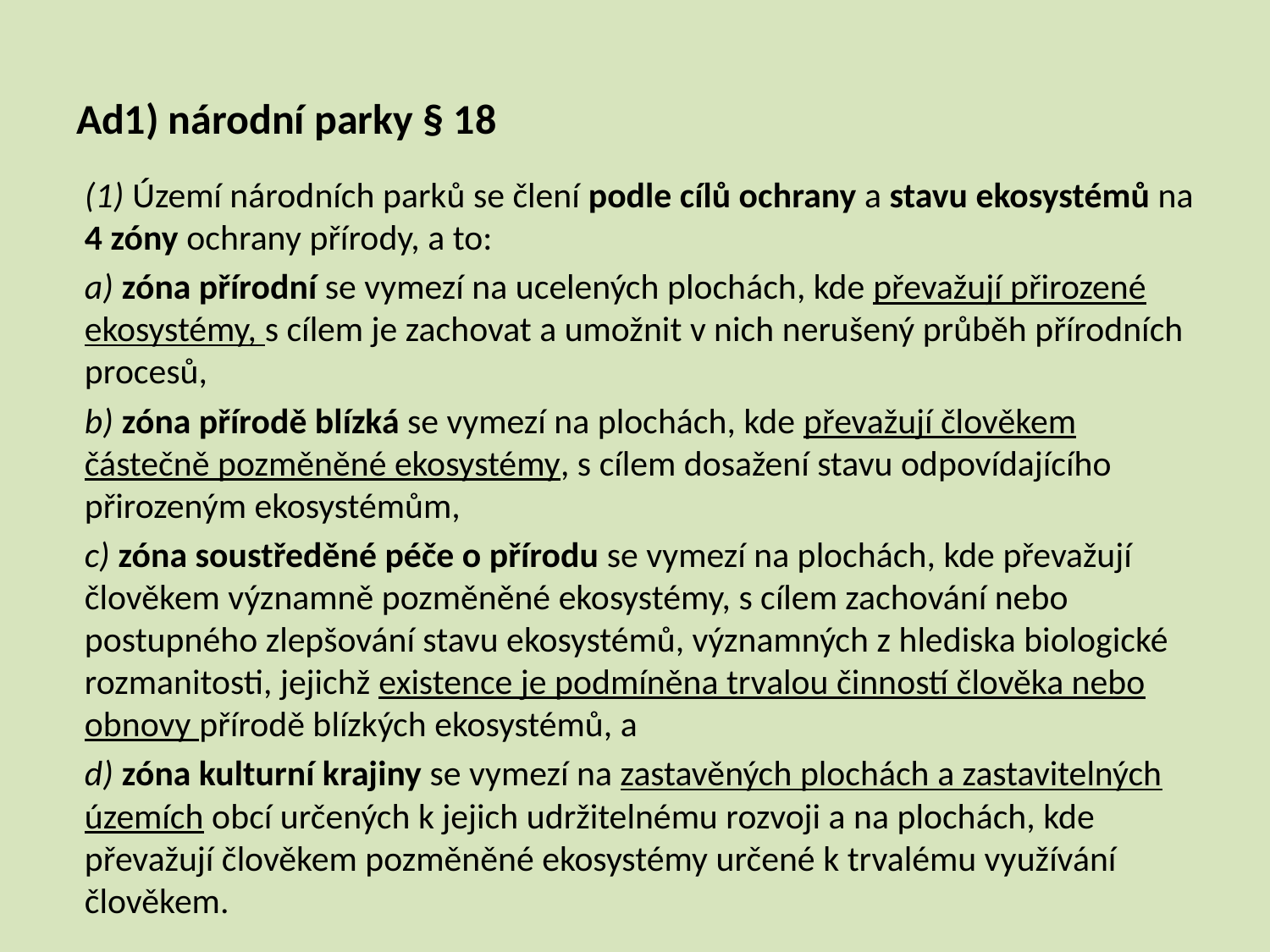

# Ad1) národní parky § 18
(1) Území národních parků se člení podle cílů ochrany a stavu ekosystémů na 4 zóny ochrany přírody, a to:
a) zóna přírodní se vymezí na ucelených plochách, kde převažují přirozené ekosystémy, s cílem je zachovat a umožnit v nich nerušený průběh přírodních procesů,
b) zóna přírodě blízká se vymezí na plochách, kde převažují člověkem částečně pozměněné ekosystémy, s cílem dosažení stavu odpovídajícího přirozeným ekosystémům,
c) zóna soustředěné péče o přírodu se vymezí na plochách, kde převažují člověkem významně pozměněné ekosystémy, s cílem zachování nebo postupného zlepšování stavu ekosystémů, významných z hlediska biologické rozmanitosti, jejichž existence je podmíněna trvalou činností člověka nebo obnovy přírodě blízkých ekosystémů, a
d) zóna kulturní krajiny se vymezí na zastavěných plochách a zastavitelných územích obcí určených k jejich udržitelnému rozvoji a na plochách, kde převažují člověkem pozměněné ekosystémy určené k trvalému využívání člověkem.